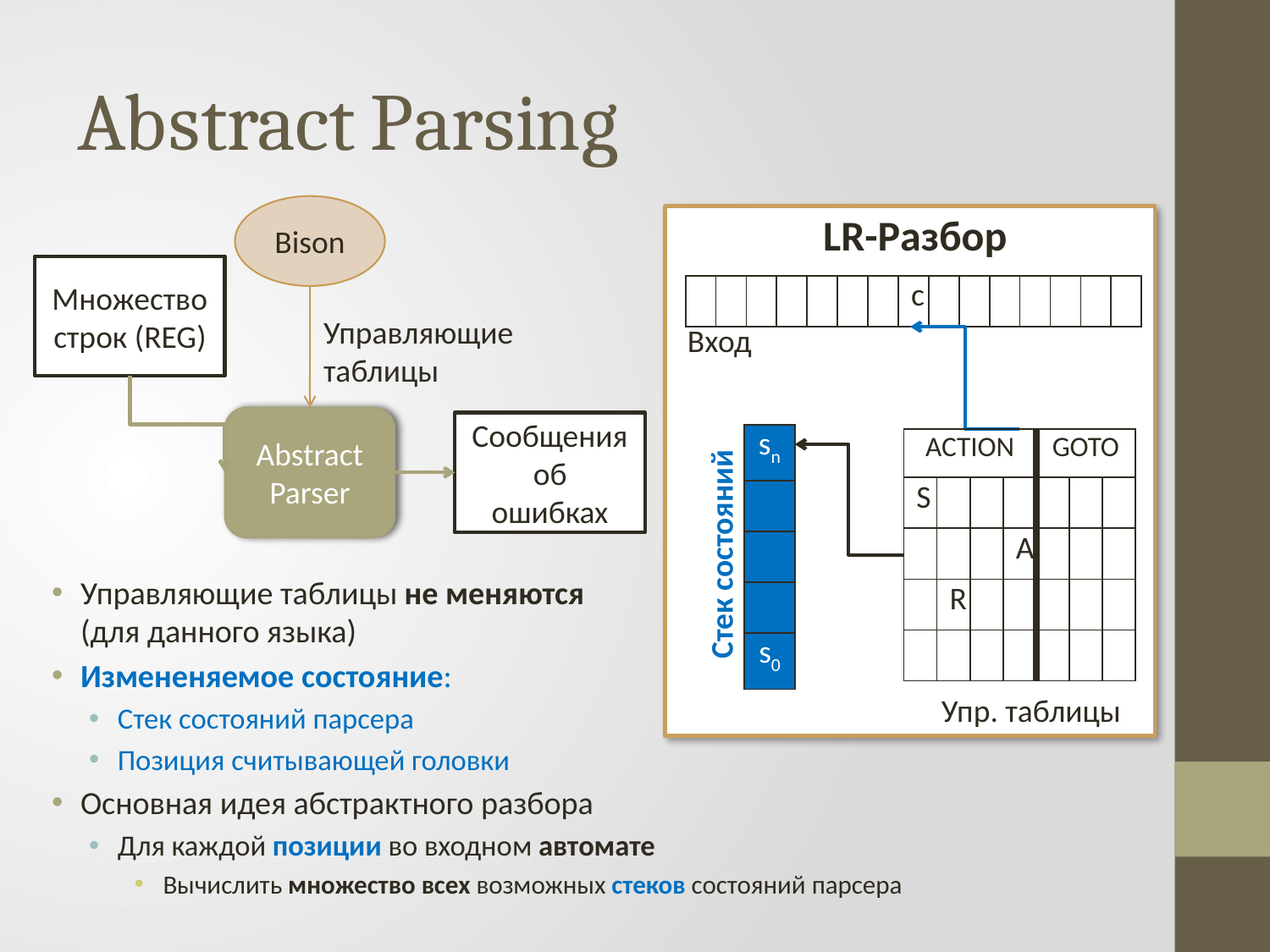

# Abstract Parsing
Bison
LR-Разбор

Множество
строк (REG)
|  |  |  |  |  |  |  | c |  |  |  |  |  |  |  |
| --- | --- | --- | --- | --- | --- | --- | --- | --- | --- | --- | --- | --- | --- | --- |
Управляющие
таблицы
Вход

Abstract
Parser
Сообщения
об
ошибках
| sn |
| --- |
|  |
|  |
|  |
| s0 |
| ACTION |  |  |  | GOTO |  |  |
| --- | --- | --- | --- | --- | --- | --- |
| S |  |  |  |  |  |  |
|  |  |  | A |  |  |  |
|  | R |  |  |  |  |  |
|  |  |  |  |  |  |  |
Стек состояний
Управляющие таблицы не меняются
(для данного языка)
Измененяемое состояние:
Стек состояний парсера
Позиция считывающей головки
Основная идея абстрактного разбора
Для каждой позиции во входном автомате
Вычислить множество всех возможных стеков состояний парсера
Упр. таблицы